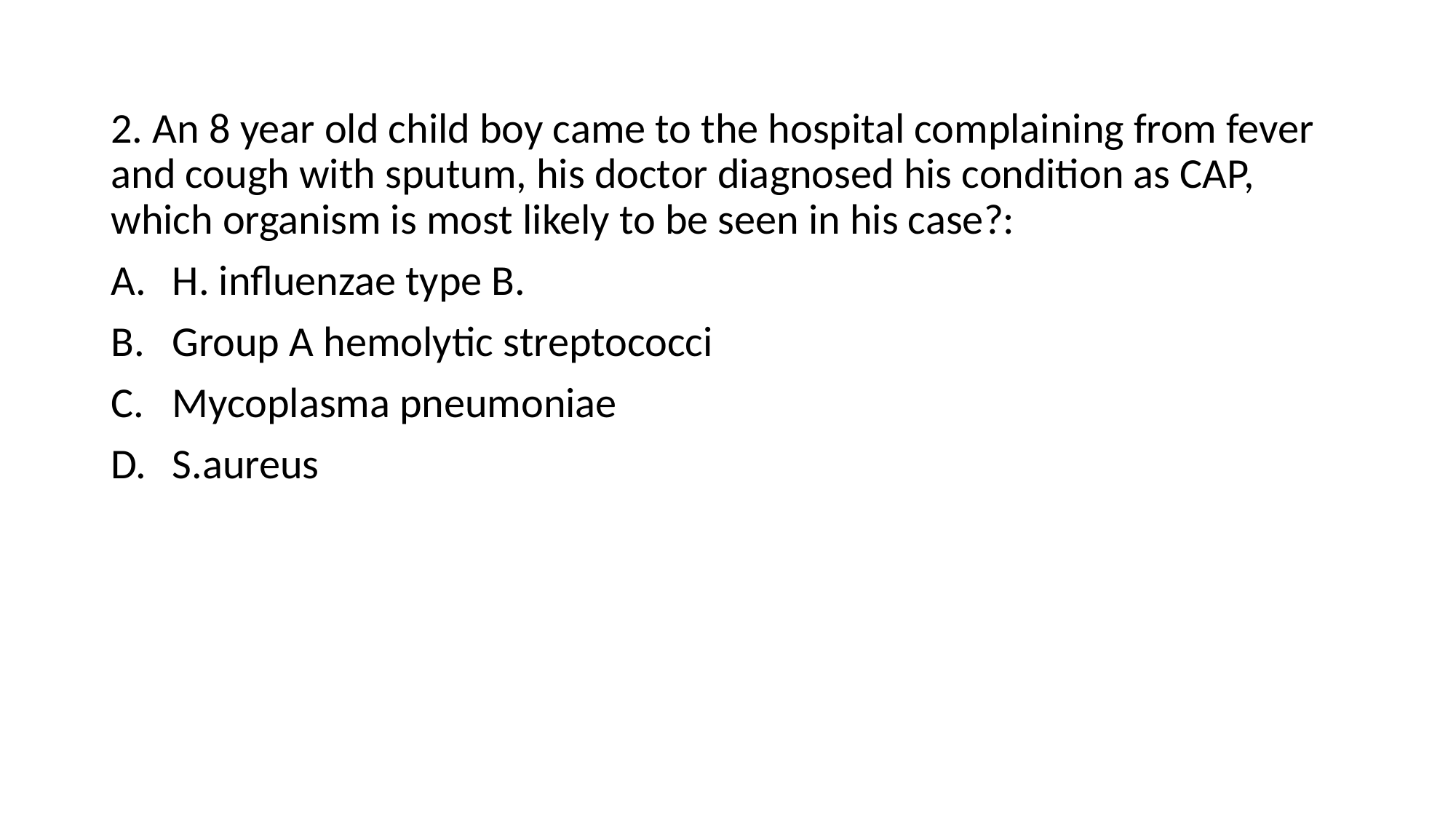

2. An 8 year old child boy came to the hospital complaining from fever and cough with sputum, his doctor diagnosed his condition as CAP, which organism is most likely to be seen in his case?:
H. influenzae type B.
Group A hemolytic streptococci
Mycoplasma pneumoniae
S.aureus